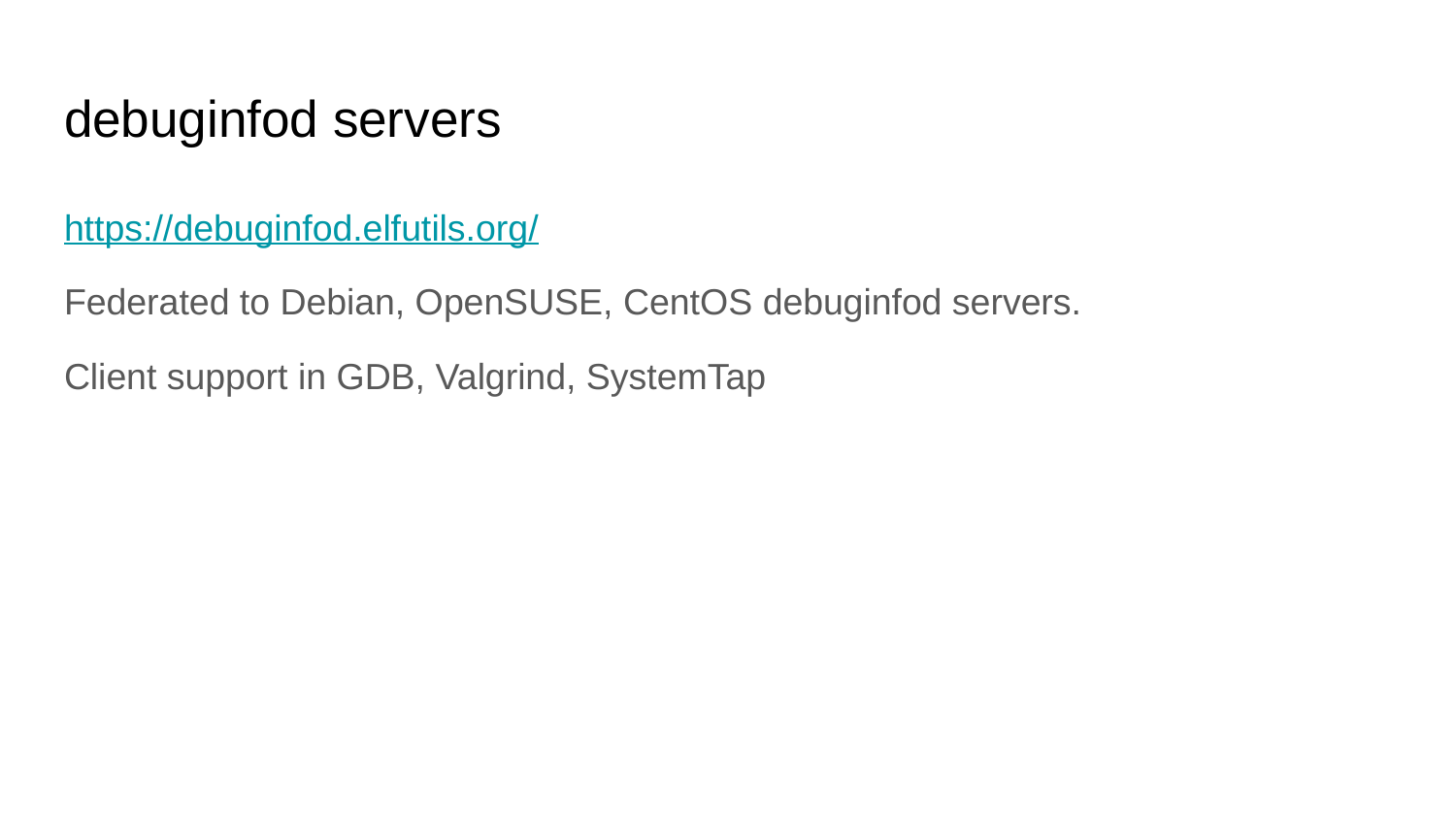

# debuginfod servers
https://debuginfod.elfutils.org/
Federated to Debian, OpenSUSE, CentOS debuginfod servers.
Client support in GDB, Valgrind, SystemTap